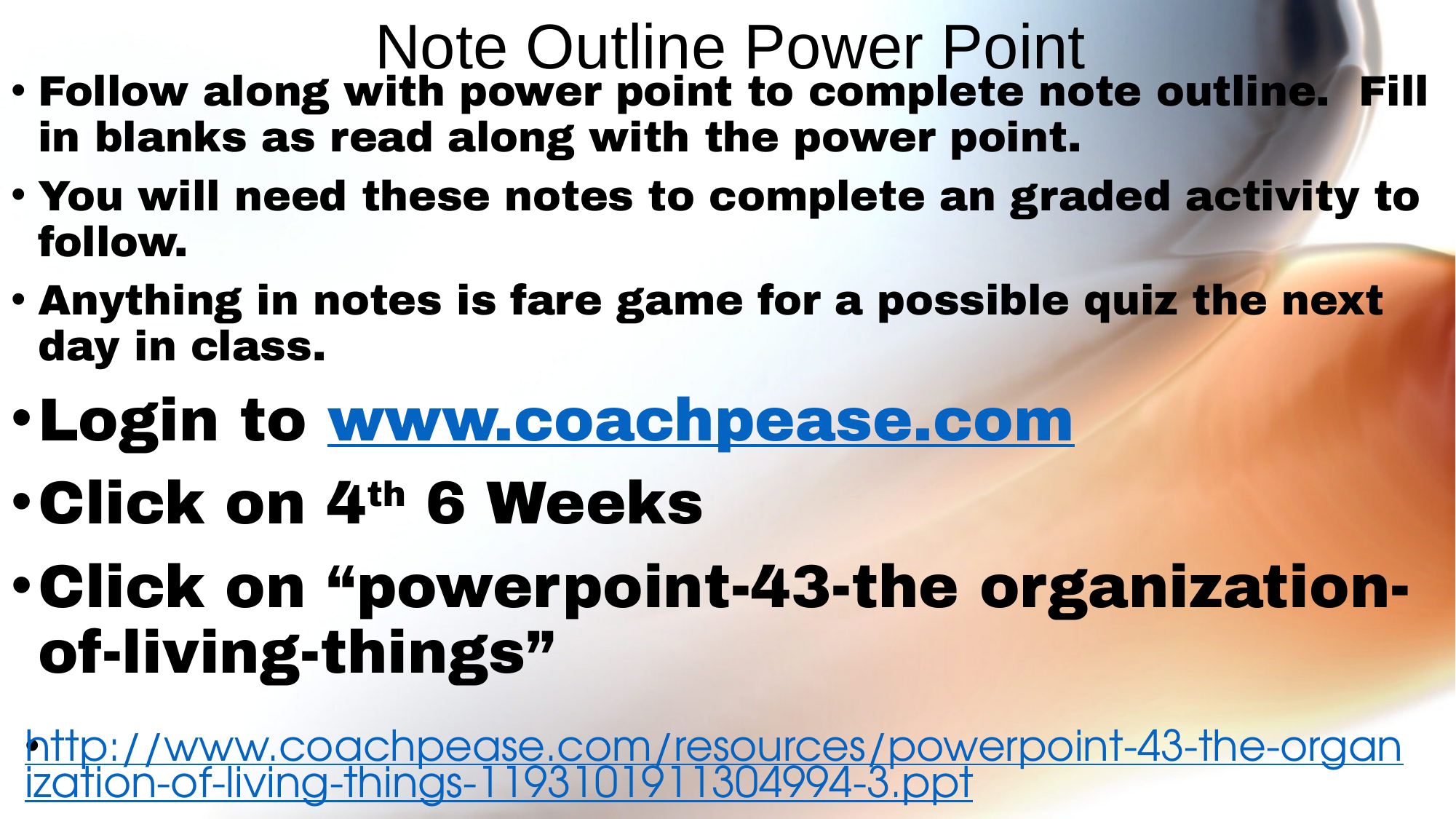

# Note Outline Power Point
Follow along with power point to complete note outline.  Fill in blanks as read along with the power point.
You will need these notes to complete an graded activity to follow.
Anything in notes is fare game for a possible quiz the next day in class.
Login to www.coachpease.com
Click on 4th 6 Weeks
Click on “powerpoint-43-the organization-of-living-things”
http://www.coachpease.com/resources/powerpoint-43-the-organization-of-living-things-1193101911304994-3.ppt